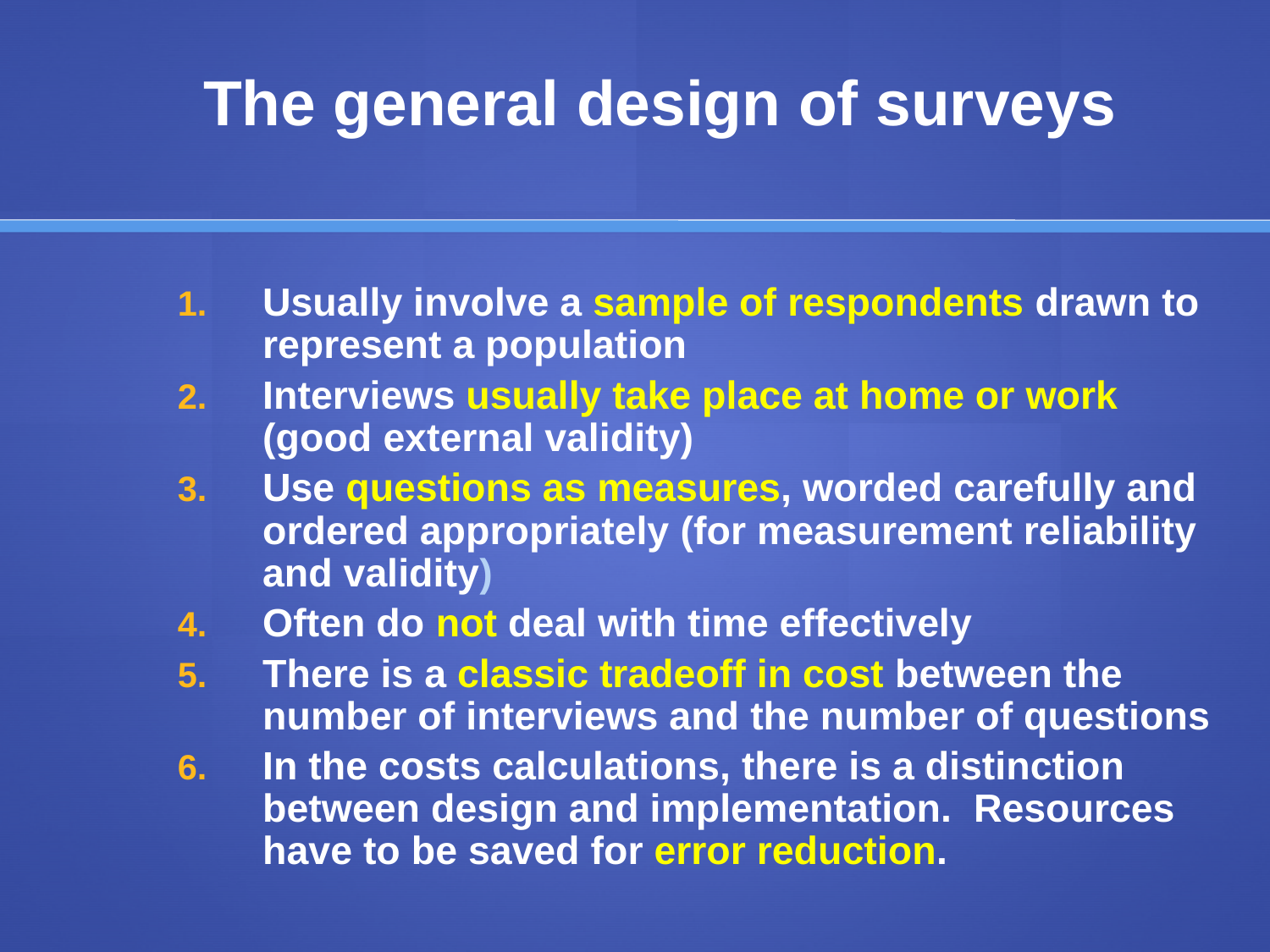

# The general design of surveys
Usually involve a sample of respondents drawn to represent a population
Interviews usually take place at home or work (good external validity)
Use questions as measures, worded carefully and ordered appropriately (for measurement reliability and validity)
Often do not deal with time effectively
There is a classic tradeoff in cost between the number of interviews and the number of questions
In the costs calculations, there is a distinction between design and implementation.  Resources have to be saved for error reduction.